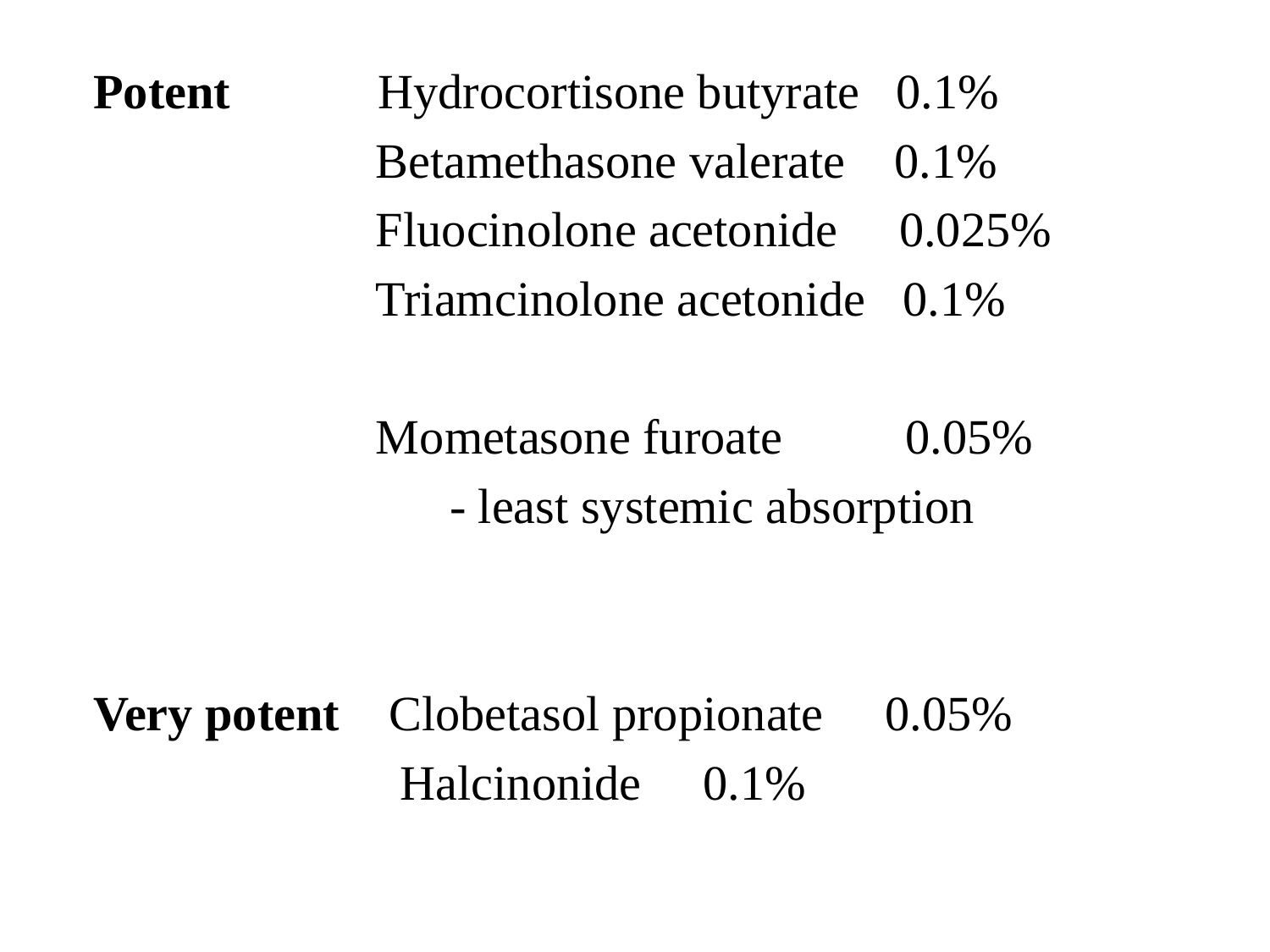

Potent            Hydrocortisone butyrate   0.1%
                           Betamethasone valerate    0.1%
                           Fluocinolone acetonide     0.025%
                           Triamcinolone acetonide   0.1%

                           Mometasone furoate          0.05%
                                 - least systemic absorption

    Very potent    Clobetasol propionate     0.05%
                             Halcinonide     0.1%